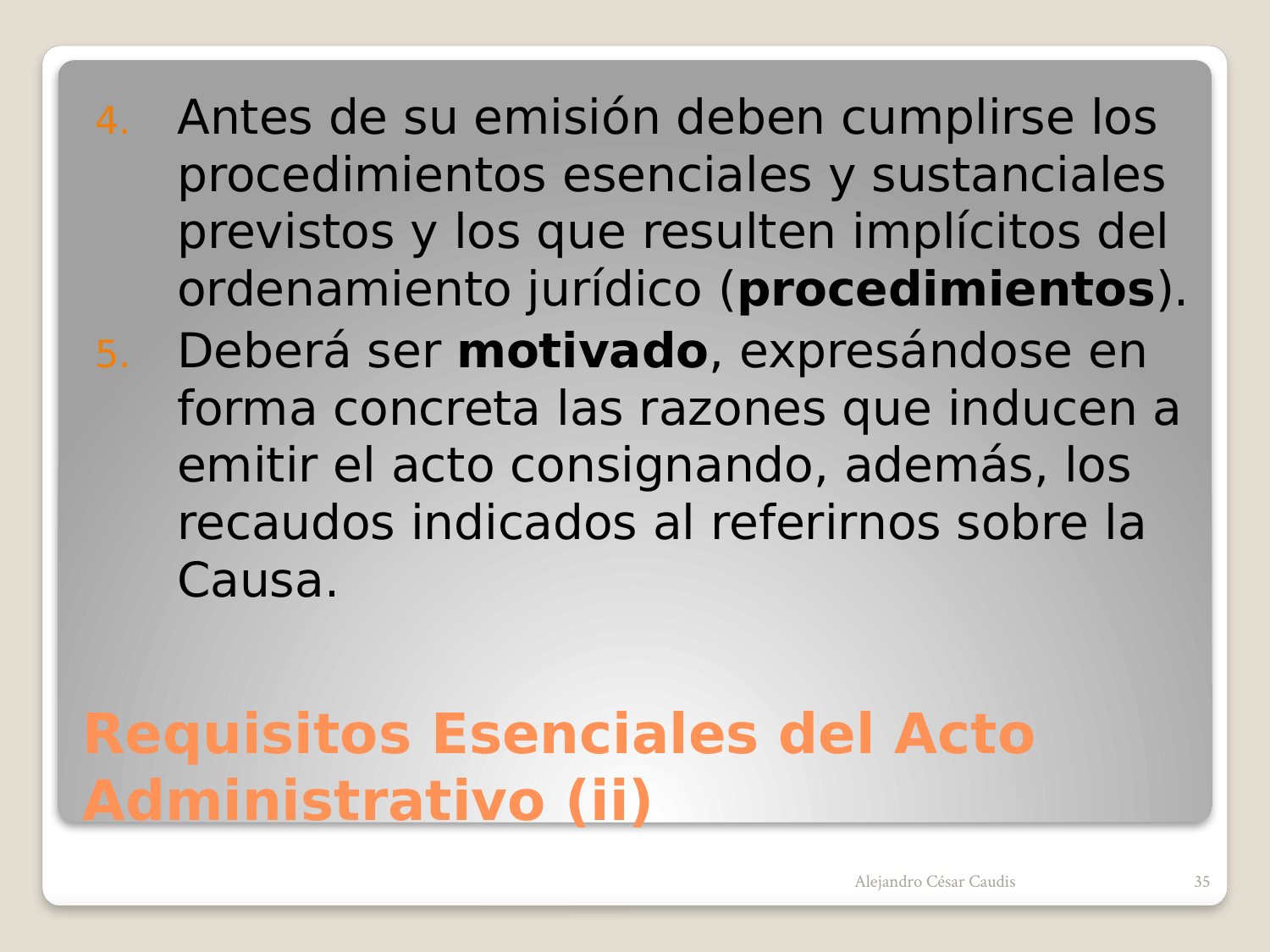

Antes de su emisión deben cumplirse los procedimientos esenciales y sustanciales previstos y los que resulten implícitos del ordenamiento jurídico (procedimientos).
Deberá ser motivado, expresándose en forma concreta las razones que inducen a emitir el acto consignando, además, los recaudos indicados al referirnos sobre la Causa.

# Requisitos Esenciales del Acto Administrativo (ii)
Alejandro César Caudis
35